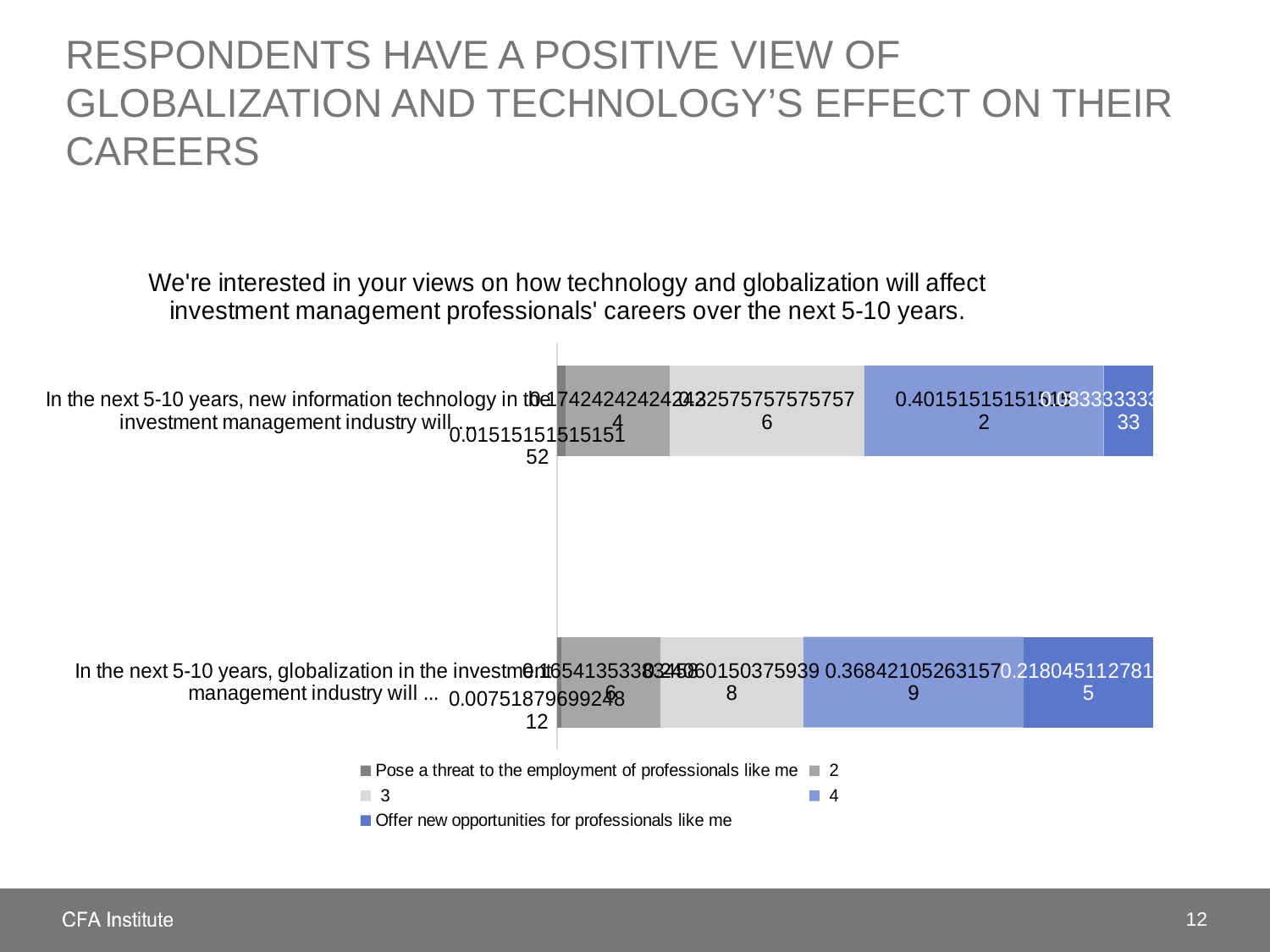

# Respondents have a positive view of Globalization and technology’s effect on their careers

### Chart:

| Category | Pose a threat to the employment of professionals like me |  2  |  3  |  4  | Offer new opportunities for professionals like me |
|---|---|---|---|---|---|
| In the next 5-10 years, globalization in the investment management industry will ... | 0.007518796992481203 | 0.16541353383458646 | 0.24060150375939848 | 0.3684210526315789 | 0.21804511278195488 |
|  | None | None | None | None | None |
| In the next 5-10 years, new information technology in the investment management industry will … | 0.015151515151515152 | 0.17424242424242425 | 0.32575757575757575 | 0.4015151515151515 | 0.08333333333333333 |
12